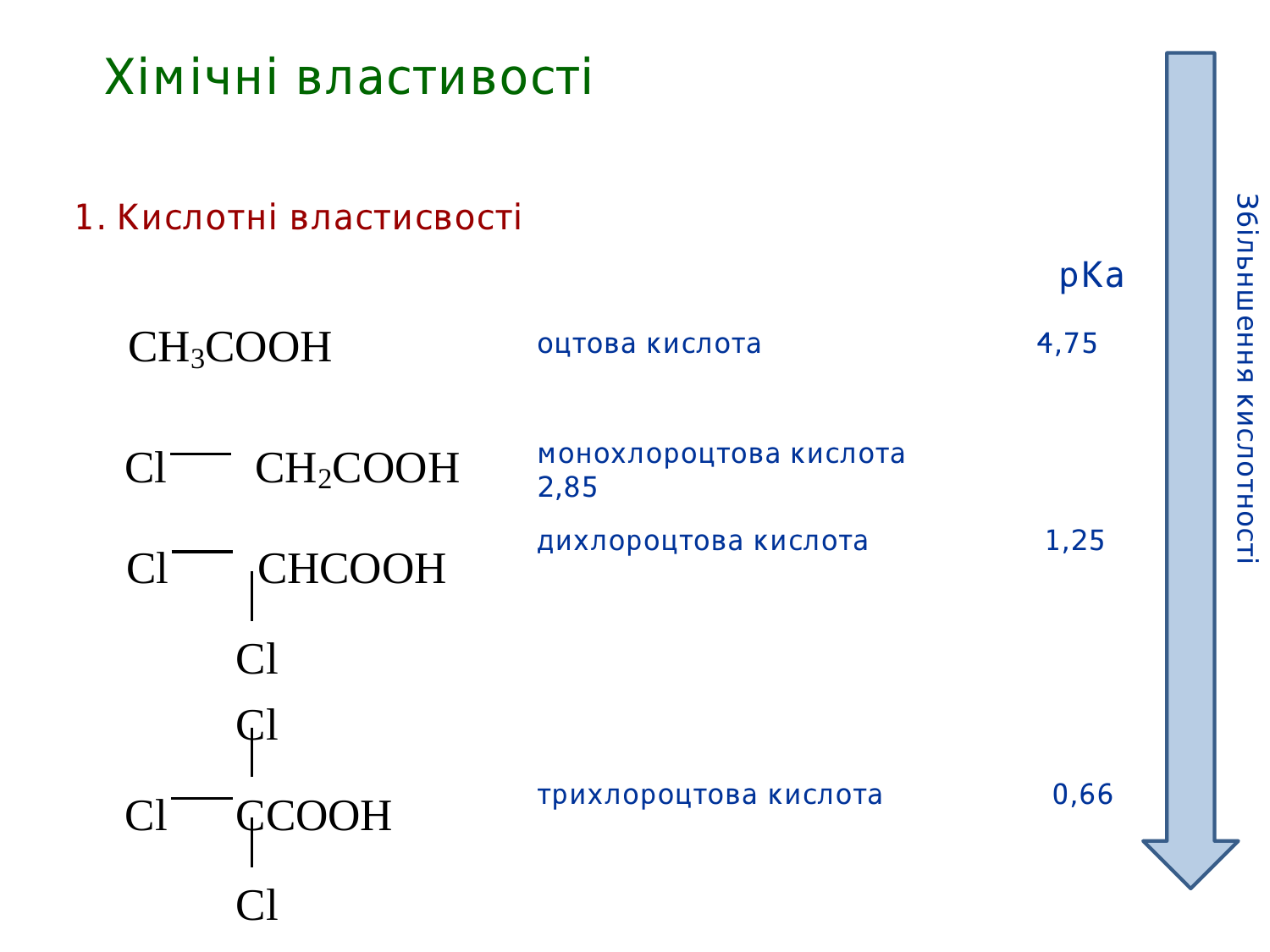

# Хімічні властивості

1. Кислотні властисвості
Збільншення кислотності

CH3COOH

Cl	CH2COOH
Cl	CHCOOH
Cl
Cl
Cl	CCOOH
Cl
pKa
 4,75

монохлороцтова кислота                2,85
оцтова кислота
дихлороцтова кислота
1,25

трихлороцтова кислота
0,66